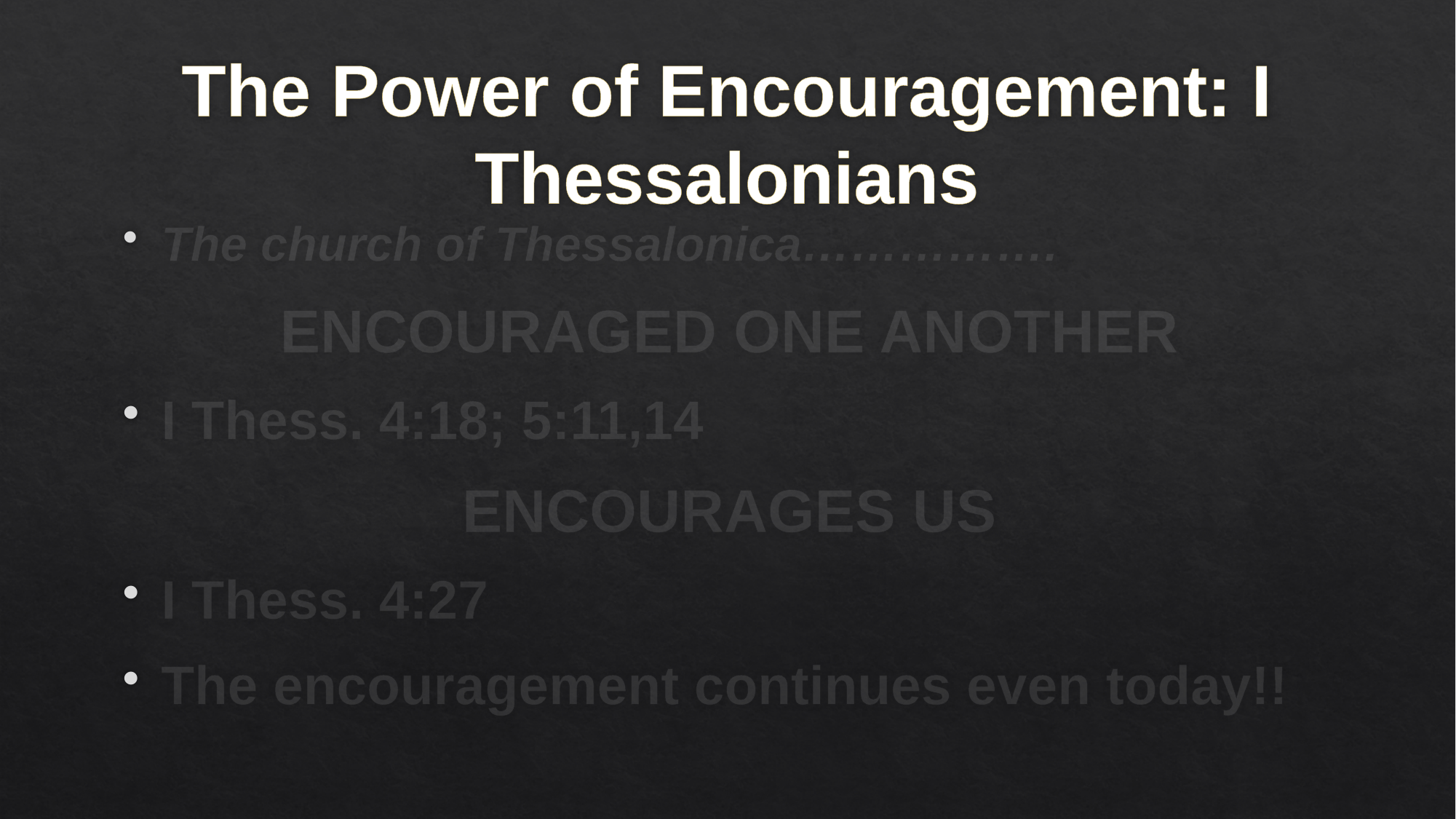

# The Power of Encouragement: I Thessalonians
The church of Thessalonica…………….
ENCOURAGED ONE ANOTHER
I Thess. 4:18; 5:11,14
ENCOURAGES US
I Thess. 4:27
The encouragement continues even today!!